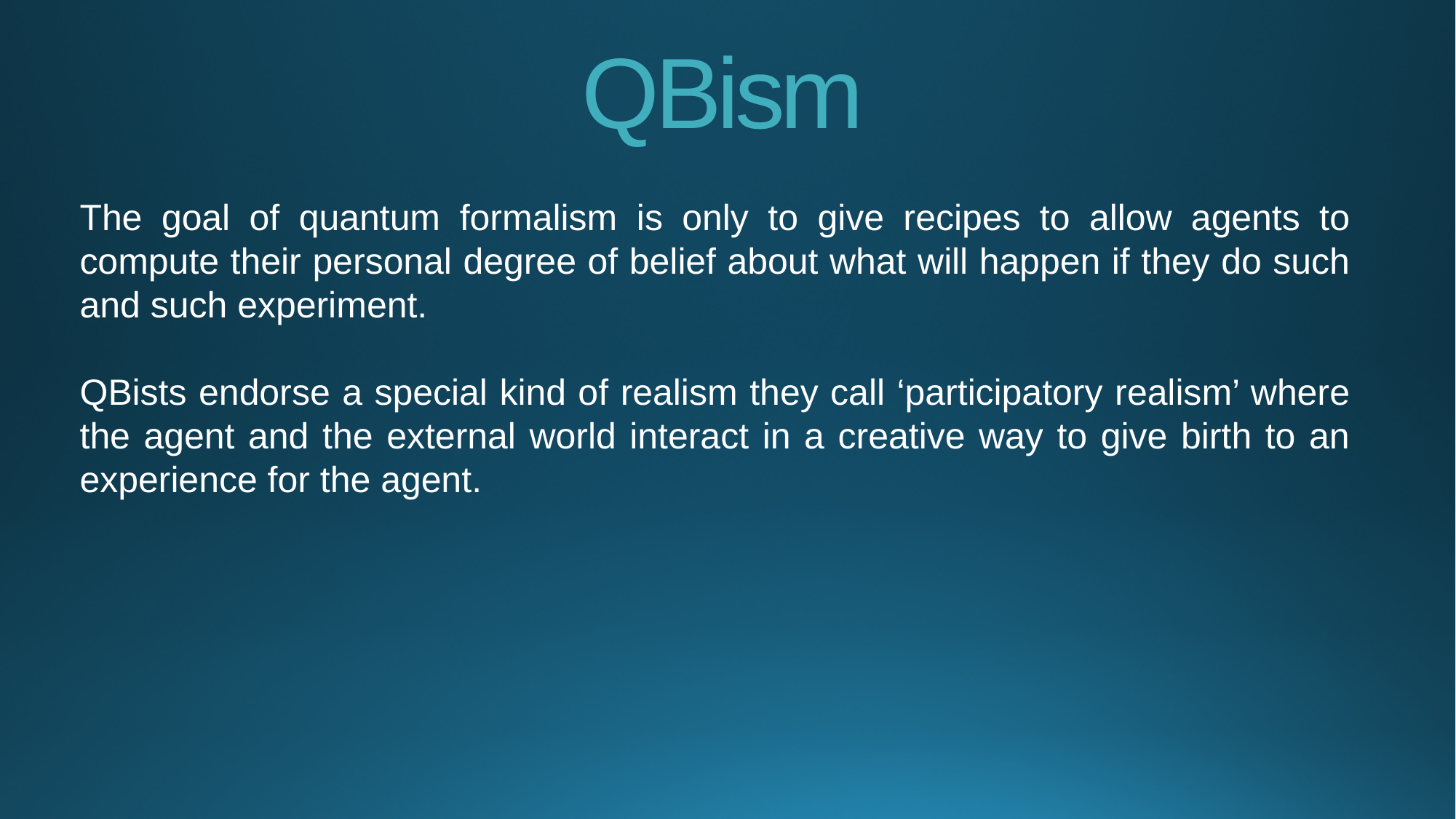

QBism
The goal of quantum formalism is only to give recipes to allow agents to compute their personal degree of belief about what will happen if they do such and such experiment.

QBists endorse a special kind of realism they call ‘participatory realism’ where the agent and the external world interact in a creative way to give birth to an experience for the agent.